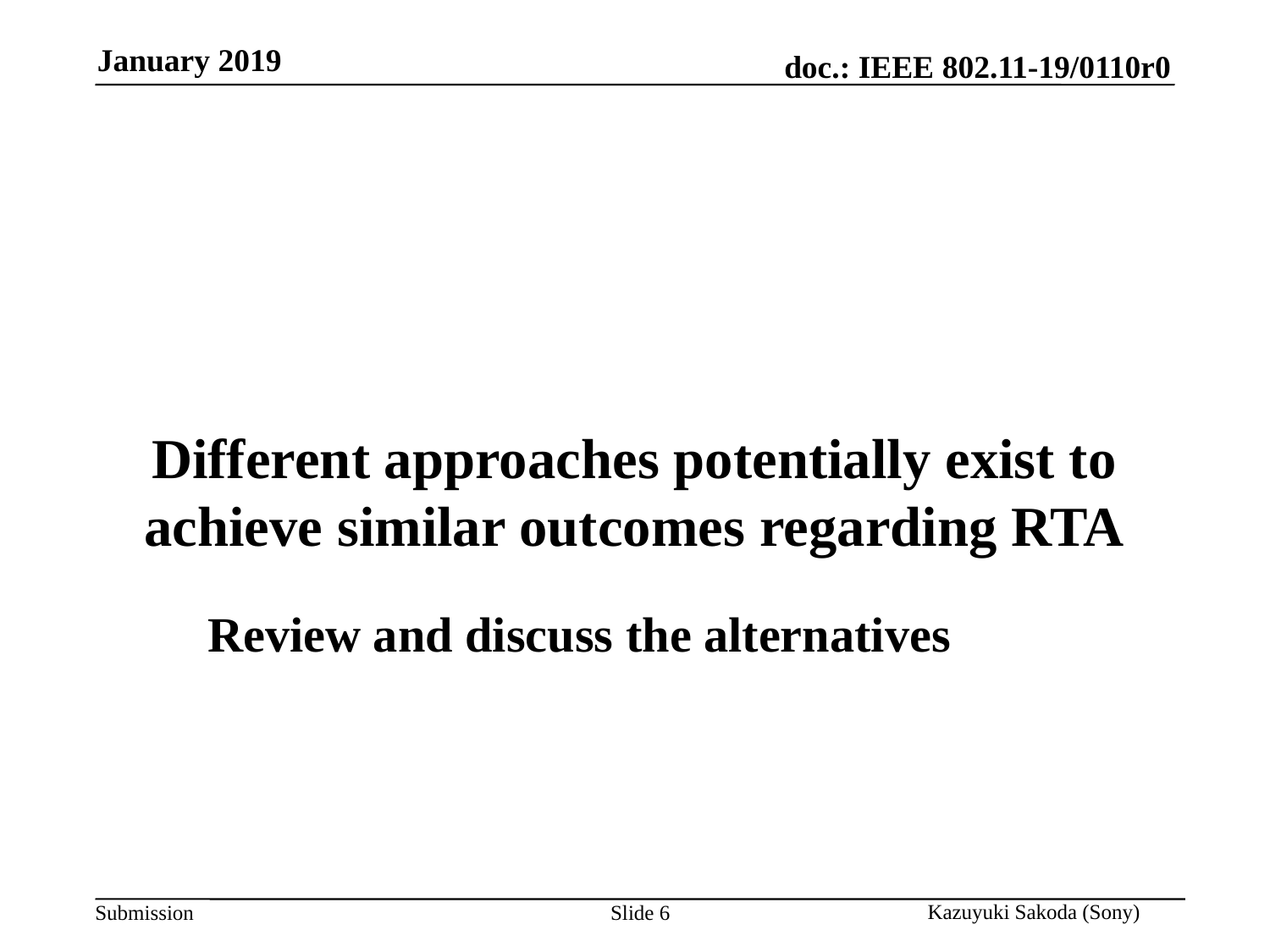

# Different approaches potentially exist to achieve similar outcomes regarding RTA
Review and discuss the alternatives

Slide 6